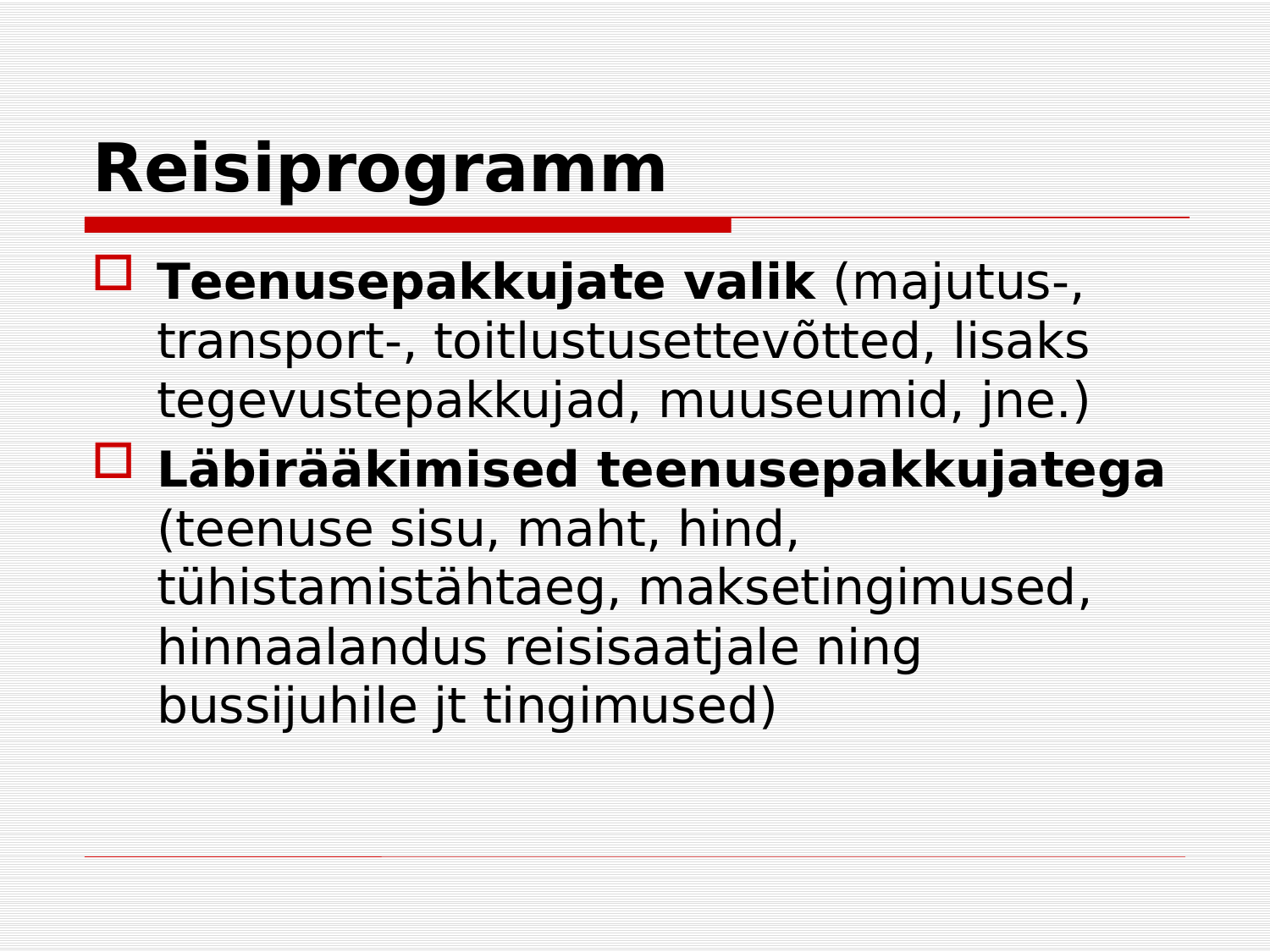

# Reisiprogramm
Teenusepakkujate valik (majutus-, transport-, toitlustusettevõtted, lisaks tegevustepakkujad, muuseumid, jne.)
Läbirääkimised teenusepakkujatega (teenuse sisu, maht, hind, tühistamistähtaeg, maksetingimused, hinnaalandus reisisaatjale ning bussijuhile jt tingimused)